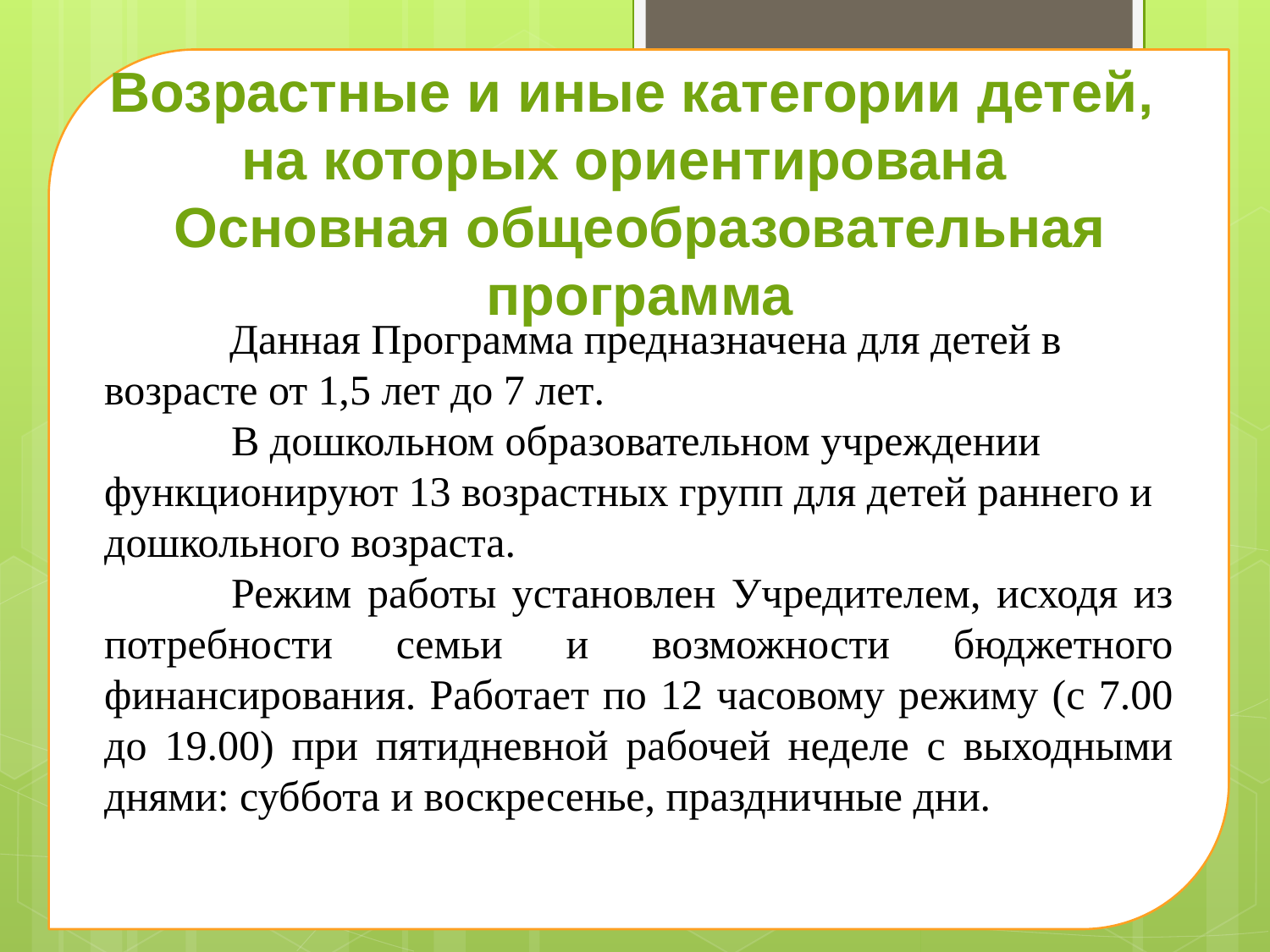

Данная Программа предназначена для детей в возрасте от 1,5 лет до 7 лет.
	В дошкольном образовательном учреждении функционируют 13 возрастных групп для детей раннего и дошкольного возраста.
	Режим работы установлен Учредителем, исходя из потребности семьи и возможности бюджетного финансирования. Работает по 12 часовому режиму (с 7.00 до 19.00) при пятидневной рабочей неделе с выходными днями: суббота и воскресенье, праздничные дни.

Возрастные и иные категории детей,
на которых ориентирована
Основная общеобразовательная программа